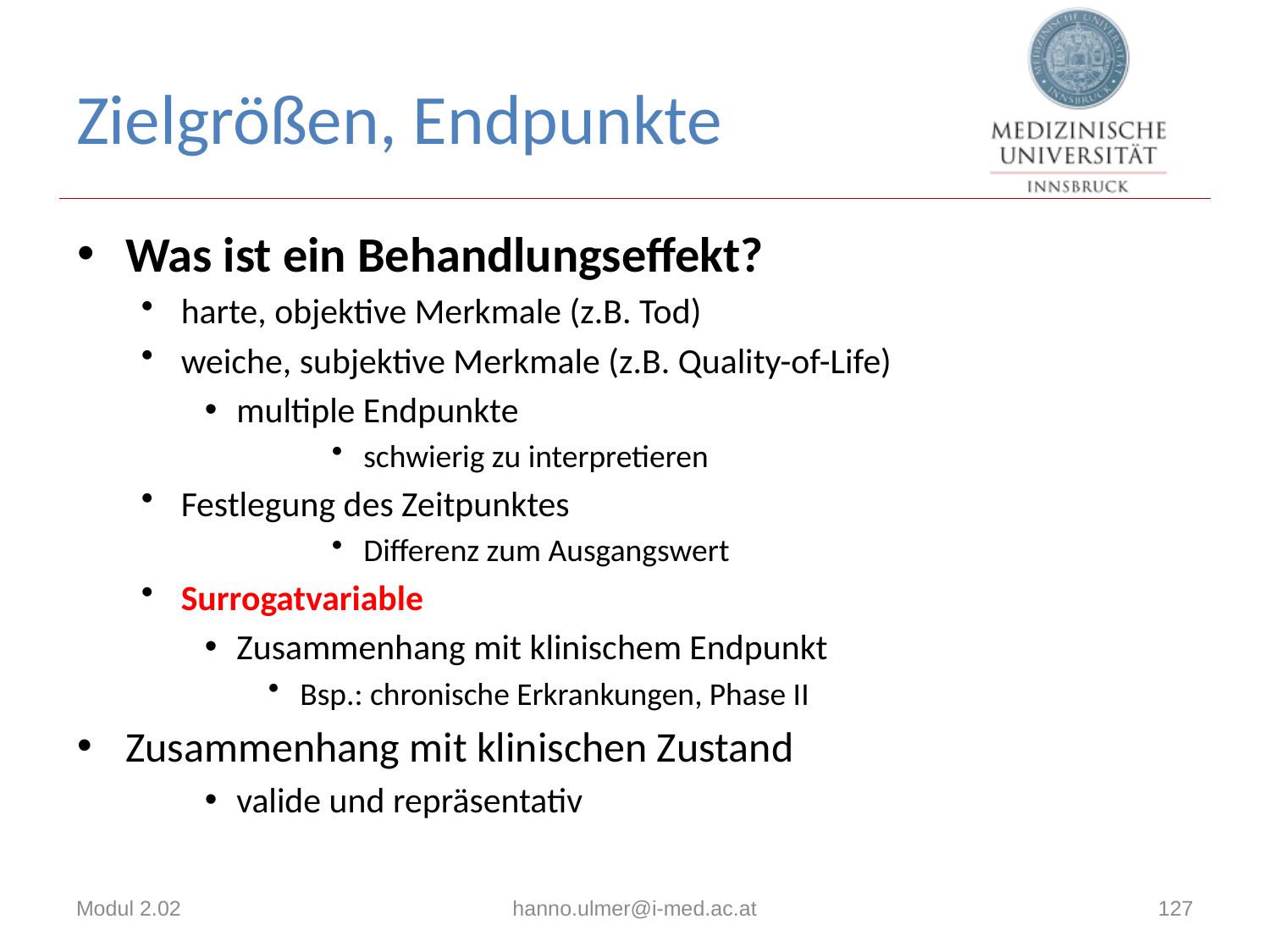

# Zielgrößen, Endpunkte
Was ist ein Behandlungseffekt?
harte, objektive Merkmale (z.B. Tod)
weiche, subjektive Merkmale (z.B. Quality-of-Life)
multiple Endpunkte
schwierig zu interpretieren
Festlegung des Zeitpunktes
Differenz zum Ausgangswert
Surrogatvariable
Zusammenhang mit klinischem Endpunkt
Bsp.: chronische Erkrankungen, Phase II
Zusammenhang mit klinischen Zustand
valide und repräsentativ

Modul 2.02
hanno.ulmer@i-med.ac.at
127